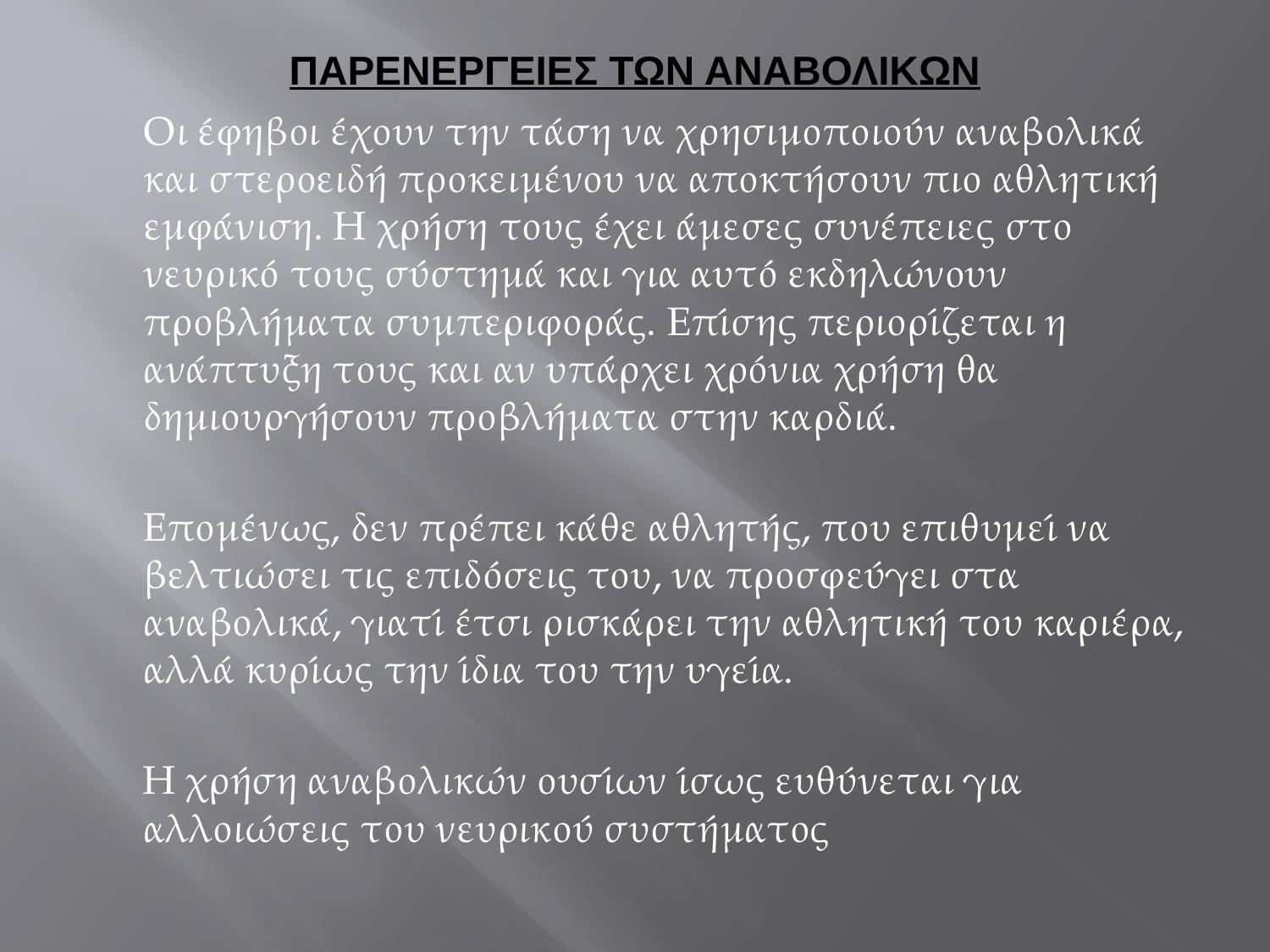

# ΠΑΡΕΝΕΡΓΕΙΕΣ ΤΩΝ ΑΝΑΒΟΛΙΚΩΝ
     Οι έφηβοι έχουν την τάση να χρησιμοποιούν αναβολικά και στεροειδή προκειμένου να αποκτήσουν πιο αθλητική εμφάνιση. Η χρήση τους έχει άμεσες συνέπειες στο νευρικό τους σύστημά και για αυτό εκδηλώνουν προβλήματα συμπεριφοράς. Επίσης περιορίζεται η ανάπτυξη τους και αν υπάρχει χρόνια χρήση θα δημιουργήσουν προβλήματα στην καρδιά.

     Επομένως, δεν πρέπει κάθε αθλητής, που επιθυμεί να βελτιώσει τις επιδόσεις του, να προσφεύγει στα αναβολικά, γιατί έτσι ρισκάρει την αθλητική του καριέρα, αλλά κυρίως την ίδια του την υγεία.

     Η χρήση αναβολικών ουσίων ίσως ευθύνεται για αλλοιώσεις του νευρικού συστήματος